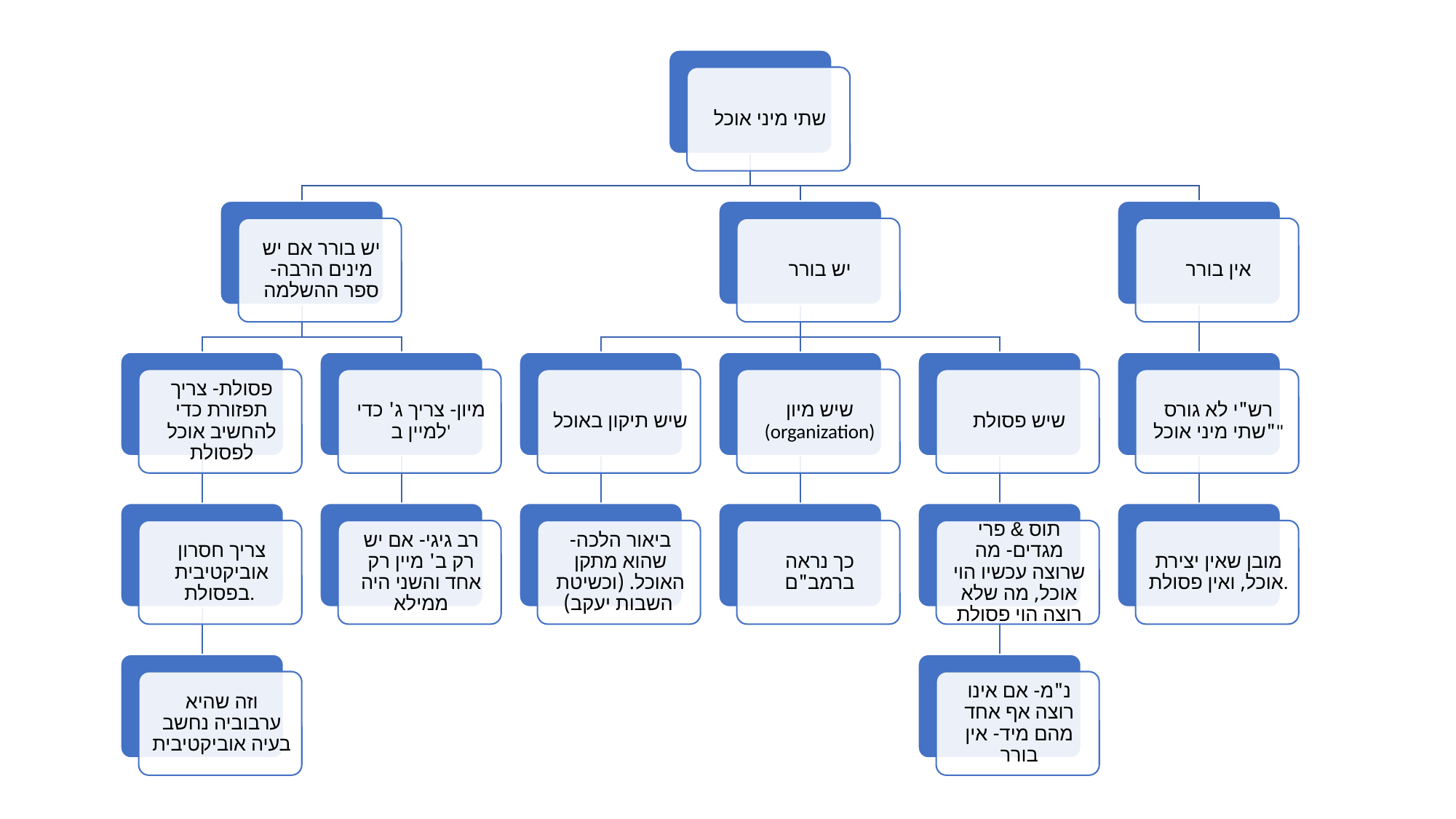

שתי מיני אוכל
אין בורר
רש"י לא גורס "שתי מיני אוכל"
מובן שאין יצירת אוכל, ואין פסולת.
יש בורר
שיש פסולת
תוס & פרי מגדים- מה שרוצה עכשיו הוי אוכל, מה שלא רוצה הוי פסולת
נ"מ- אם אינו רוצה אף אחד מהם מיד- אין בורר
שיש מיון
(organization)
כך נראה ברמב"ם
שיש תיקון באוכל
ביאור הלכה- שהוא מתקן האוכל. (וכשיטת השבות יעקב)
יש בורר אם יש מינים הרבה- ספר ההשלמה
מיון- צריך ג' כדי למיין ב'
רב גיגי- אם יש רק ב' מיין רק אחד והשני היה ממילא
פסולת- צריך תפזורת כדי להחשיב אוכל לפסולת
צריך חסרון אוביקטיבית בפסולת.
וזה שהיא ערבוביה נחשב בעיה אוביקטיבית